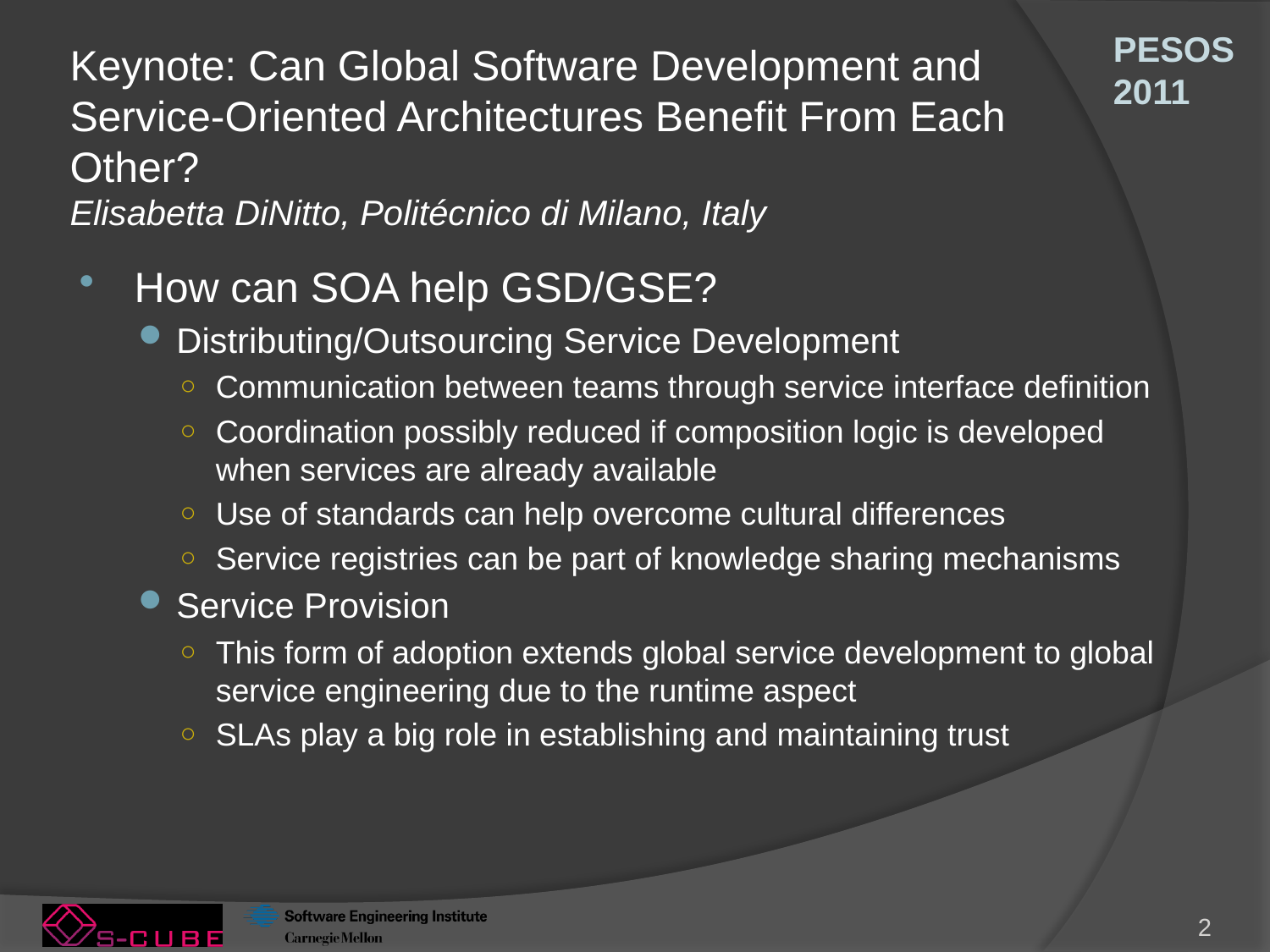

# Keynote: Can Global Software Development and Service-Oriented Architectures Benefit From Each Other? Elisabetta DiNitto, Politécnico di Milano, Italy
How can SOA help GSD/GSE?
Distributing/Outsourcing Service Development
Communication between teams through service interface definition
Coordination possibly reduced if composition logic is developed when services are already available
Use of standards can help overcome cultural differences
Service registries can be part of knowledge sharing mechanisms
Service Provision
This form of adoption extends global service development to global service engineering due to the runtime aspect
SLAs play a big role in establishing and maintaining trust